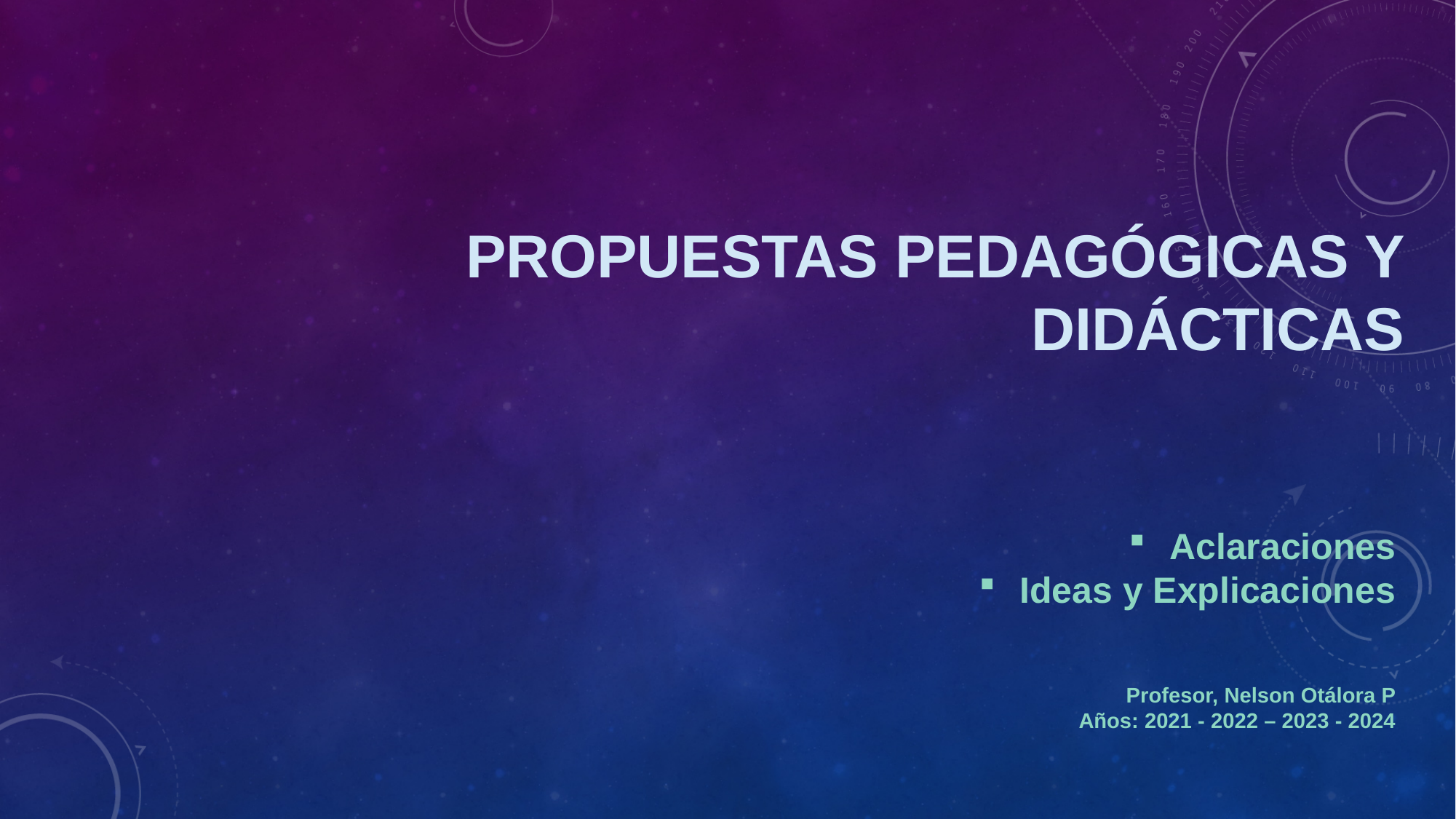

PROPUESTAS PEDAGÓGICAS Y DIDÁCTICAS
Aclaraciones
Ideas y Explicaciones
Profesor, Nelson Otálora P
Años: 2021 - 2022 – 2023 - 2024